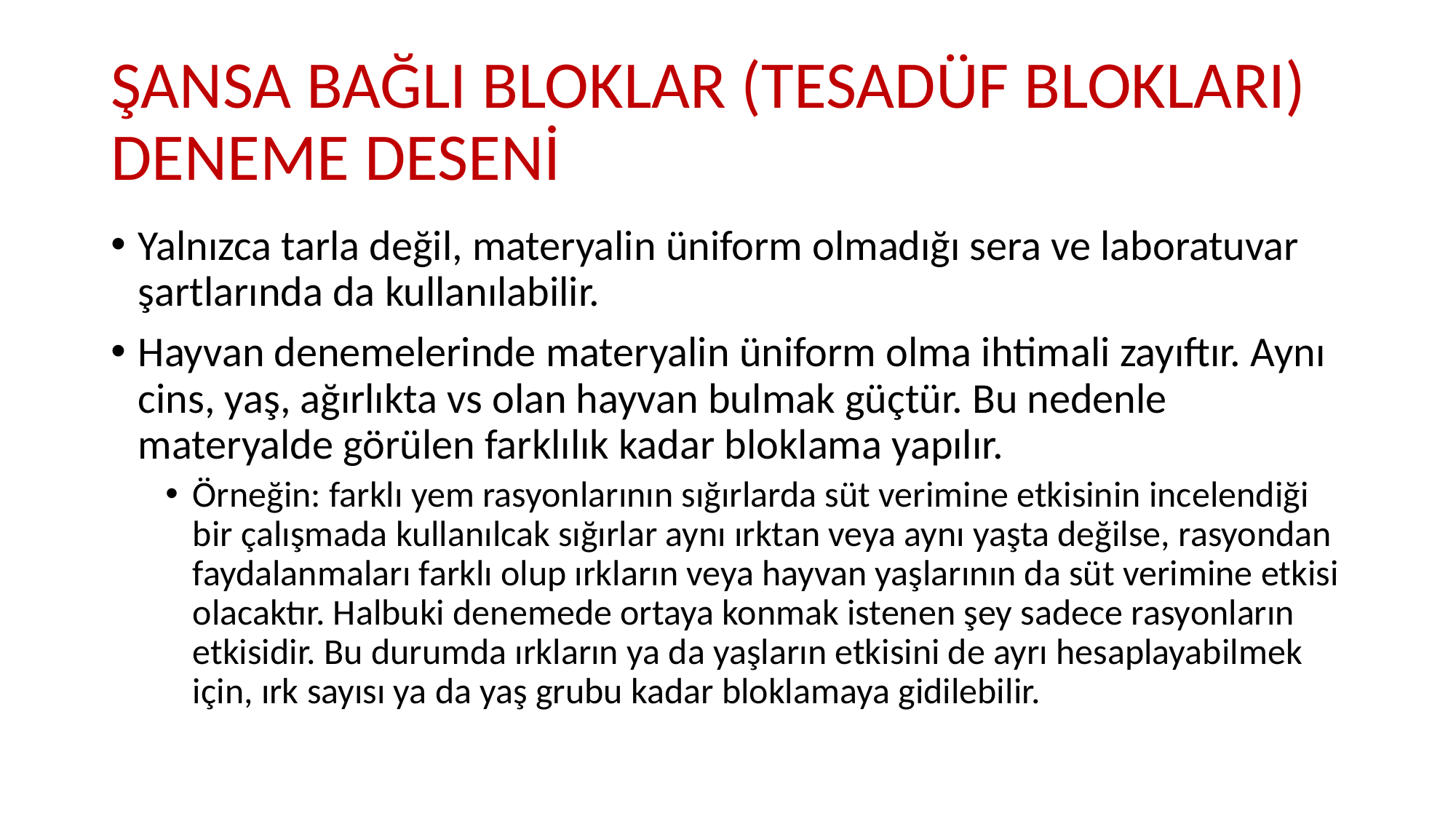

# ŞANSA BAĞLI BLOKLAR (TESADÜF BLOKLARI) DENEME DESENİ
Yalnızca tarla değil, materyalin üniform olmadığı sera ve laboratuvar şartlarında da kullanılabilir.
Hayvan denemelerinde materyalin üniform olma ihtimali zayıftır. Aynı cins, yaş, ağırlıkta vs olan hayvan bulmak güçtür. Bu nedenle materyalde görülen farklılık kadar bloklama yapılır.
Örneğin: farklı yem rasyonlarının sığırlarda süt verimine etkisinin incelendiği bir çalışmada kullanılcak sığırlar aynı ırktan veya aynı yaşta değilse, rasyondan faydalanmaları farklı olup ırkların veya hayvan yaşlarının da süt verimine etkisi olacaktır. Halbuki denemede ortaya konmak istenen şey sadece rasyonların etkisidir. Bu durumda ırkların ya da yaşların etkisini de ayrı hesaplayabilmek için, ırk sayısı ya da yaş grubu kadar bloklamaya gidilebilir.